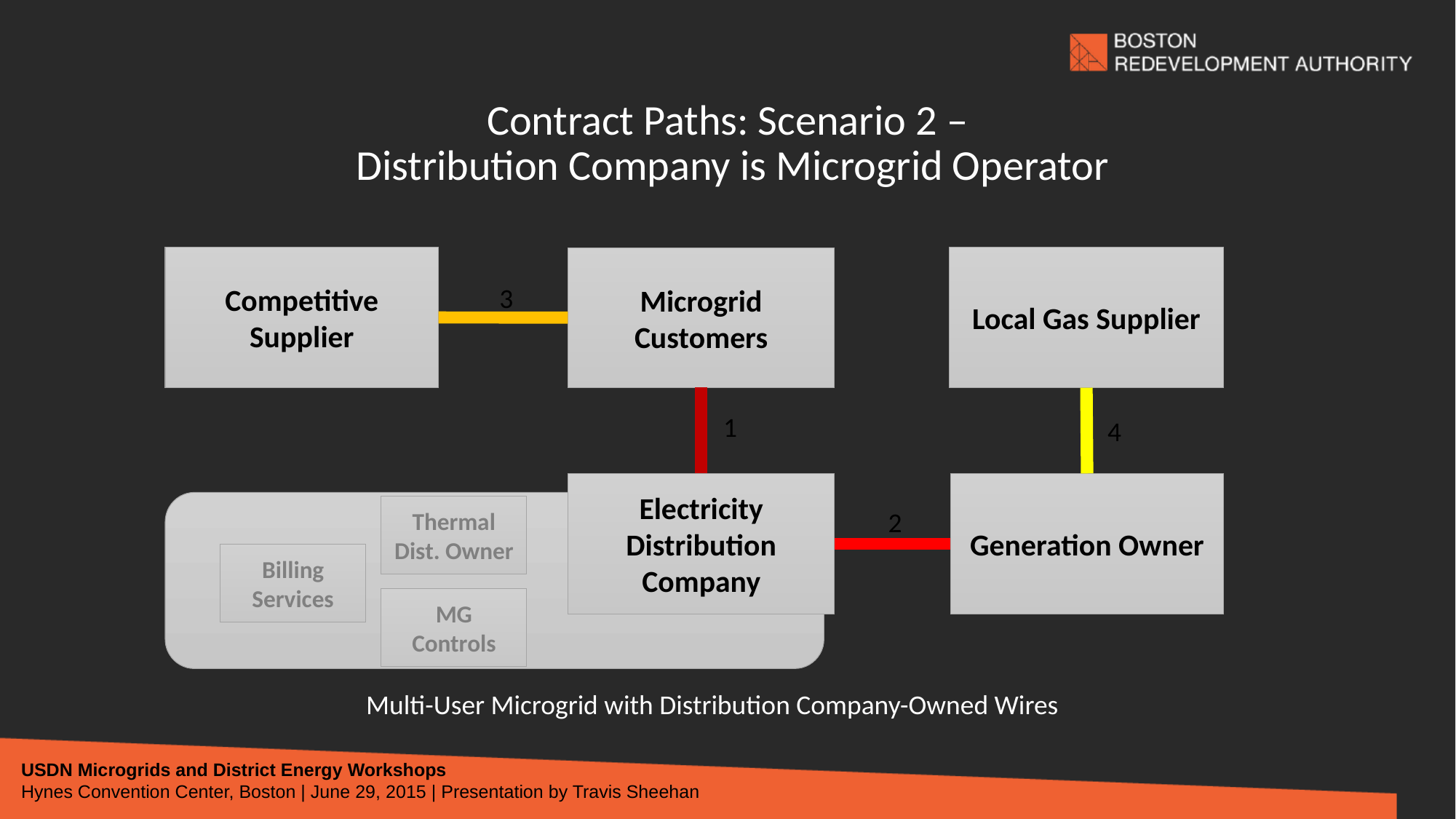

Contract Paths: Scenario 2 –
Distribution Company is Microgrid Operator
Competitive Supplier
Local Gas Supplier
Microgrid Customers
3
1
4
Electricity Distribution Company
Generation Owner

Thermal Dist. Owner
2
Billing Services
MG Controls
# Multi-User Microgrid with Distribution Company-Owned Wires
USDN Microgrids and District Energy Workshops
Hynes Convention Center, Boston | June 29, 2015 | Presentation by Travis Sheehan